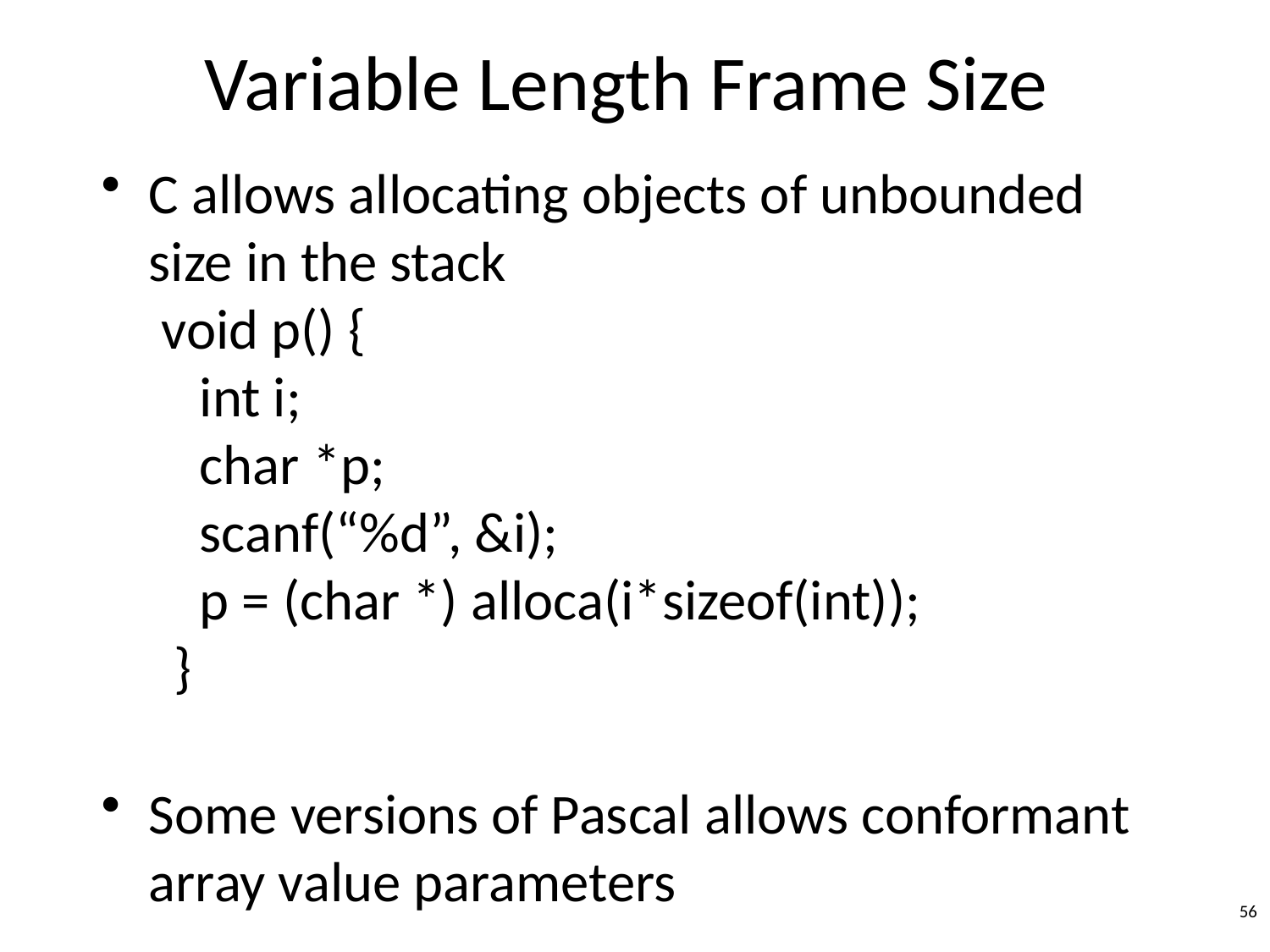

# Variable Length Frame Size
C allows allocating objects of unbounded size in the stack
 void p() {
    int i;
    char *p;
    scanf(“%d”, &i);
    p = (char *) alloca(i*sizeof(int));
  }
Some versions of Pascal allows conformant array value parameters
56